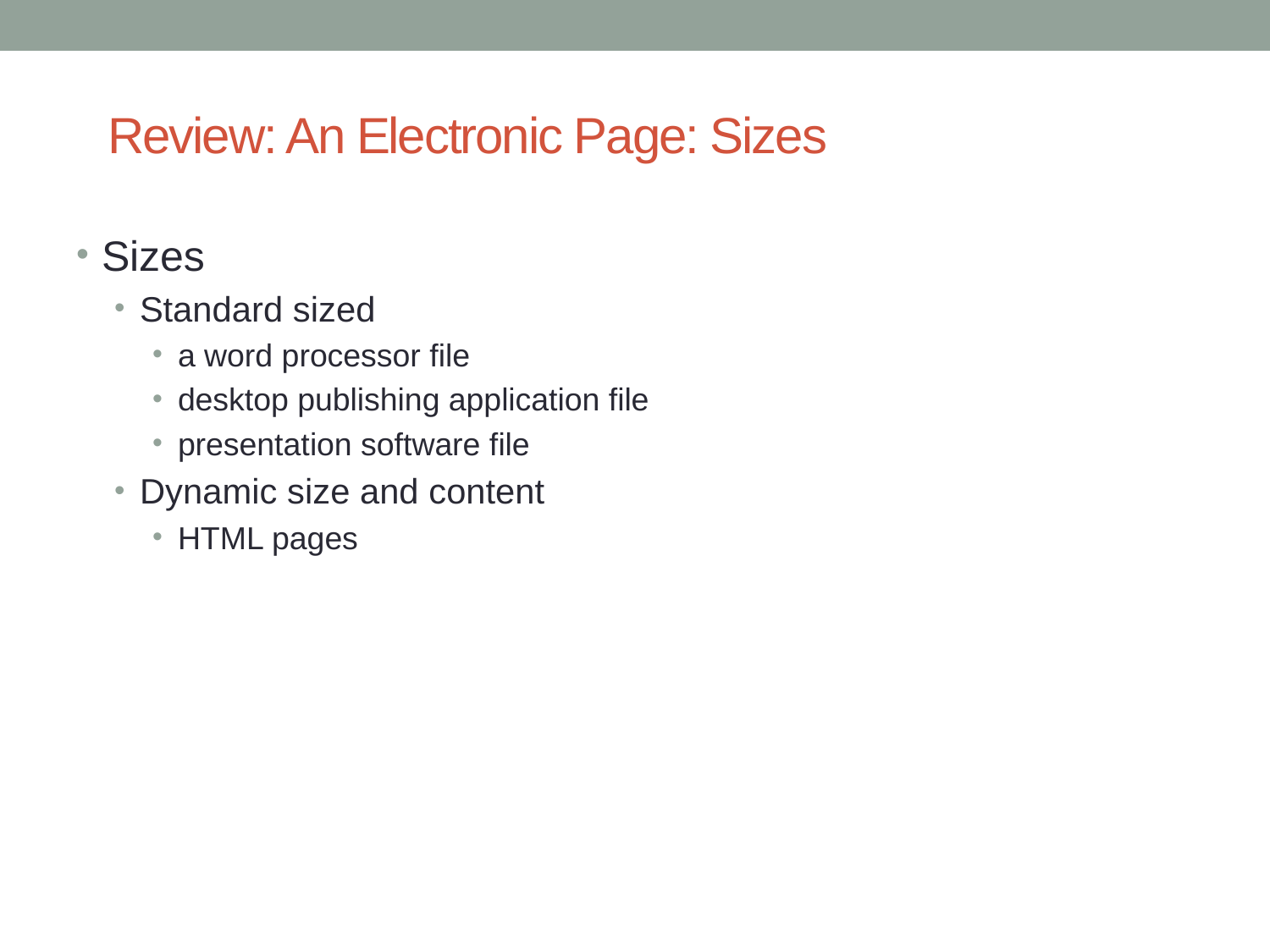

# Review: An Electronic Page: Sizes
Sizes
Standard sized
a word processor file
desktop publishing application file
presentation software file
Dynamic size and content
HTML pages